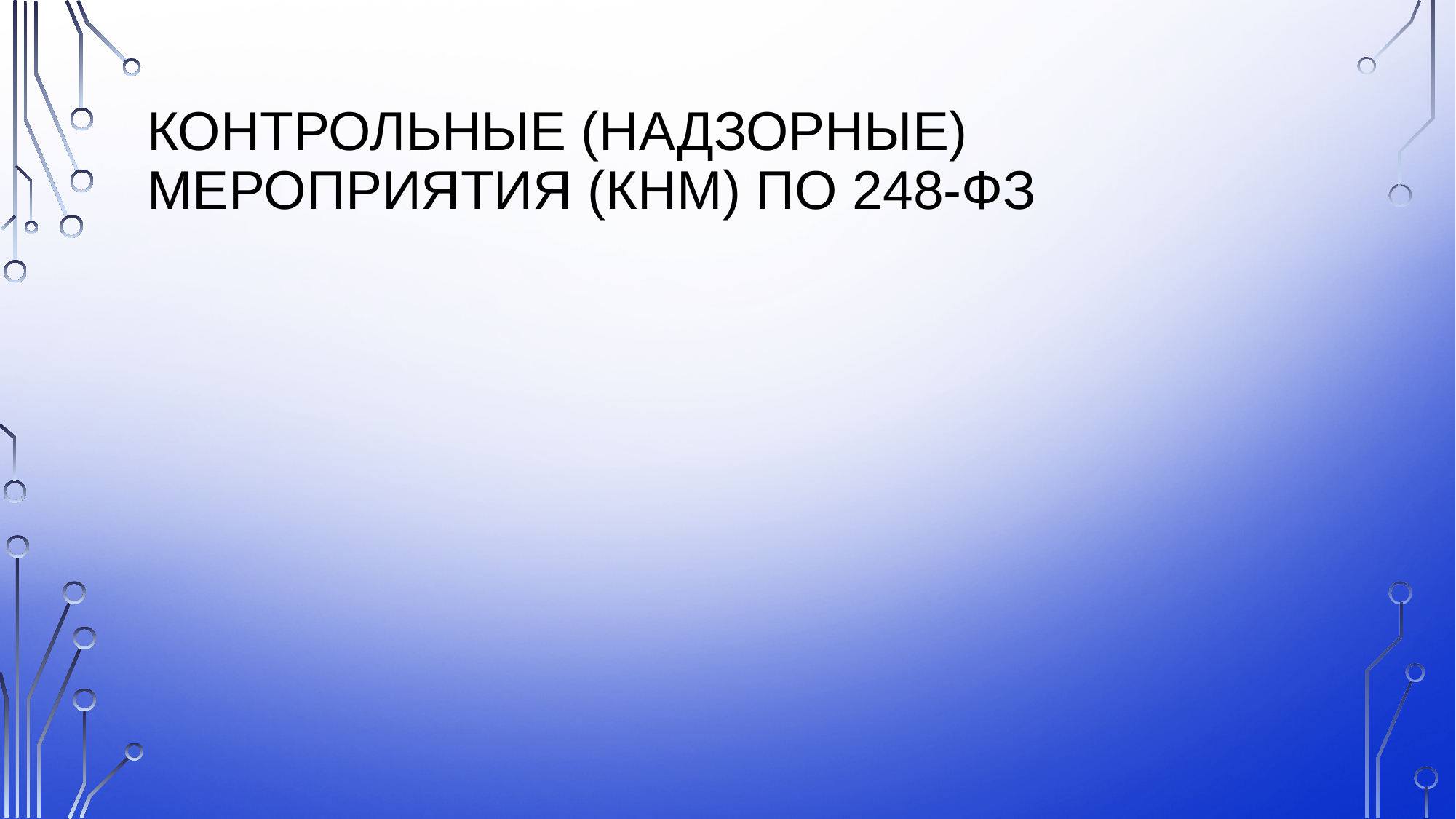

# контрольные (надзорные) мероприятия (КНМ) по 248-ФЗ